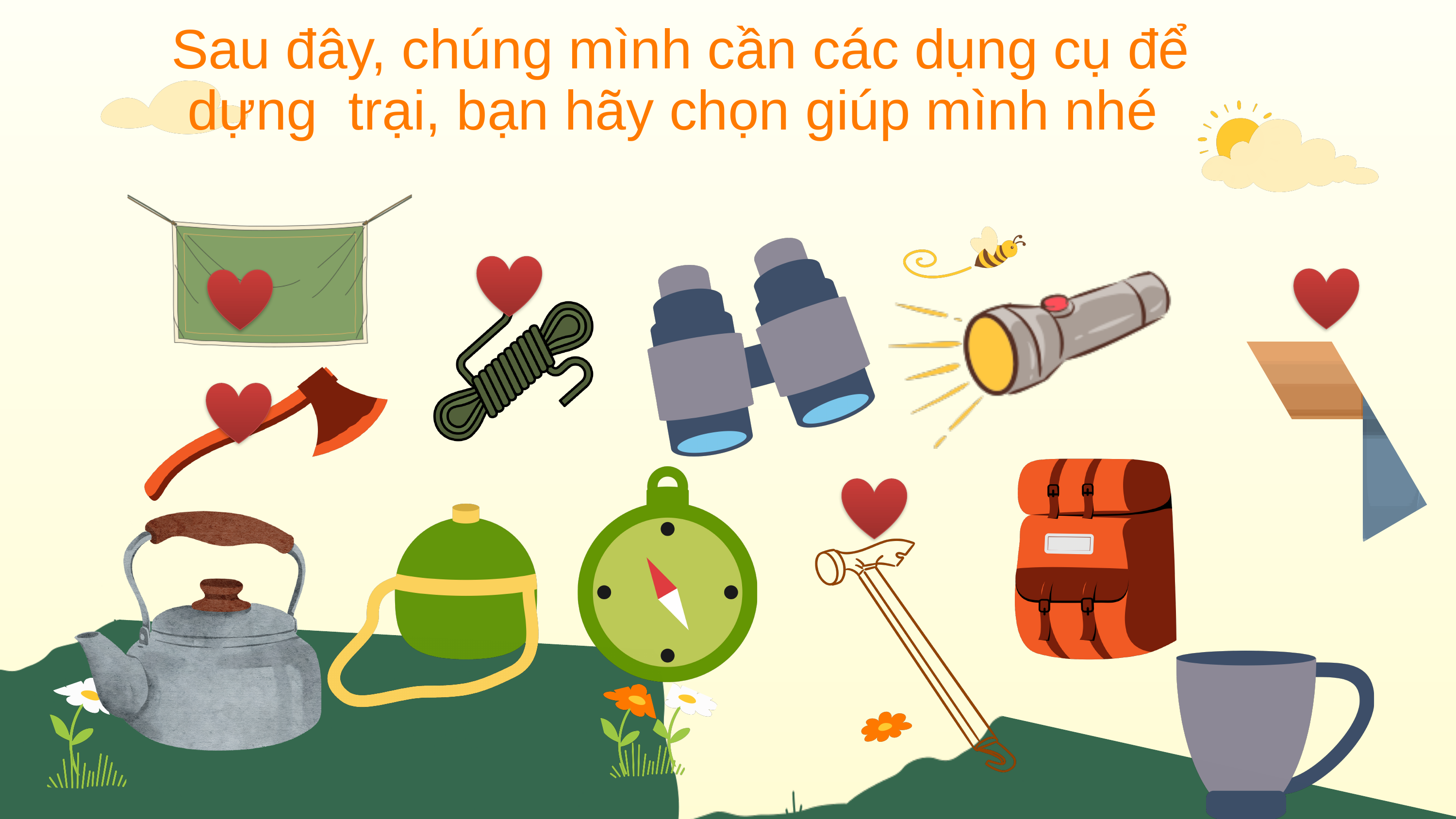

Sau đây, chúng mình cần các dụng cụ để dựng  trại, bạn hãy chọn giúp mình nhé